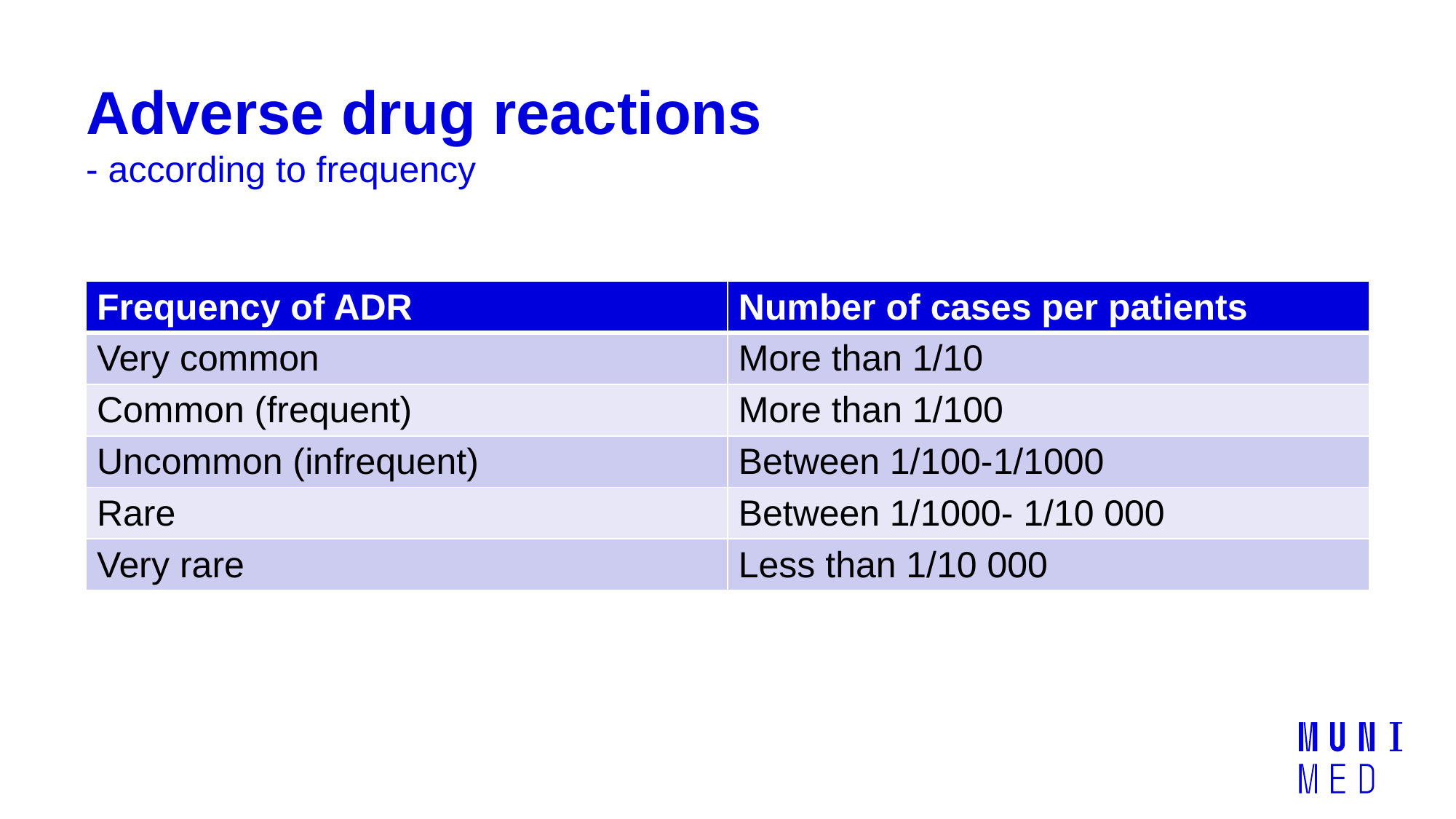

# Adverse drug reactions
- according to frequency
| Frequency of ADR | Number of cases per patients |
| --- | --- |
| Very common | More than 1/10 |
| Common (frequent) | More than 1/100 |
| Uncommon (infrequent) | Between 1/100-1/1000 |
| Rare | Between 1/1000- 1/10 000 |
| Very rare | Less than 1/10 000 |